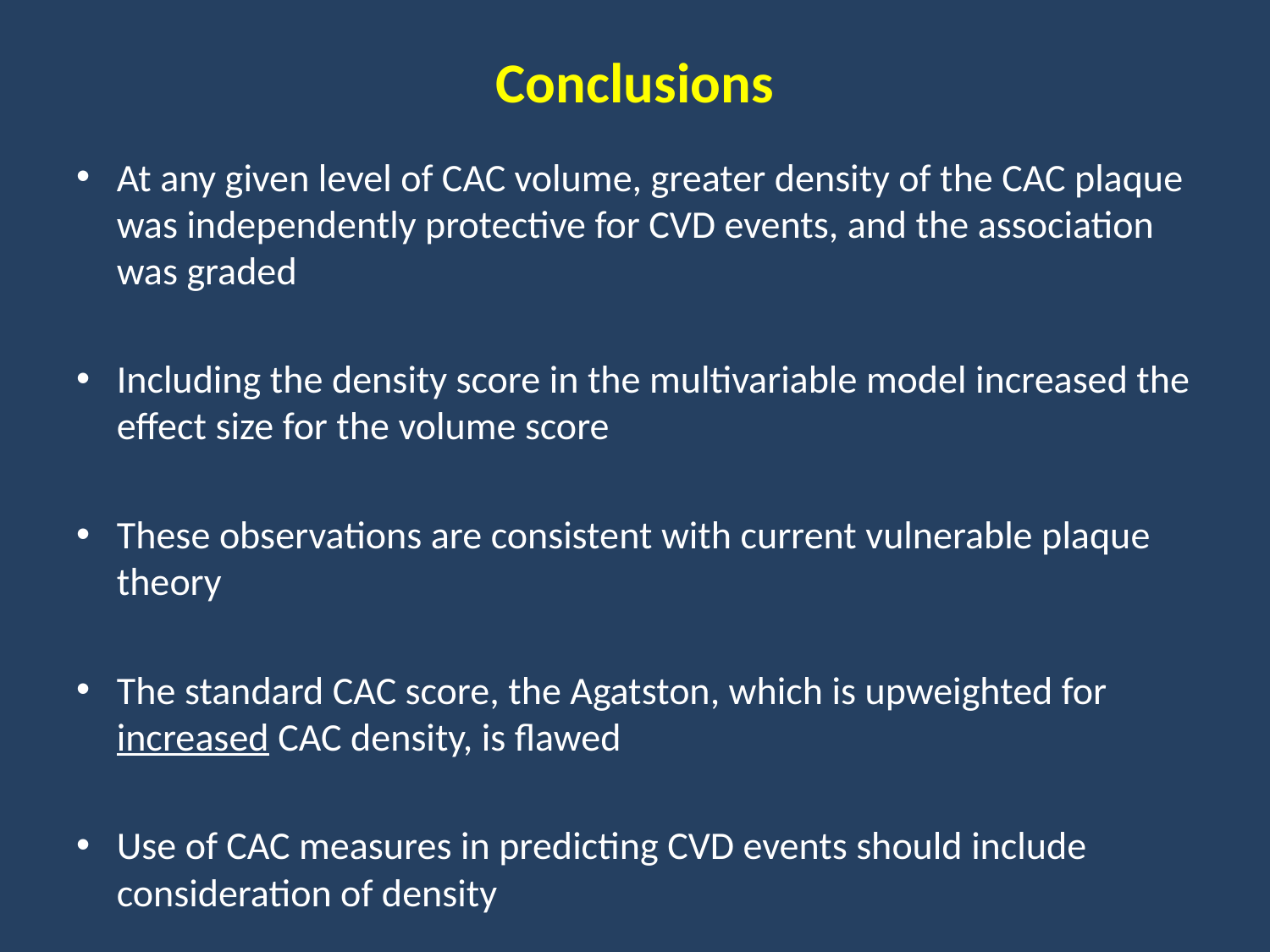

# Conclusions
At any given level of CAC volume, greater density of the CAC plaque was independently protective for CVD events, and the association was graded

Including the density score in the multivariable model increased the effect size for the volume score

These observations are consistent with current vulnerable plaque theory

The standard CAC score, the Agatston, which is upweighted for increased CAC density, is flawed

Use of CAC measures in predicting CVD events should include consideration of density